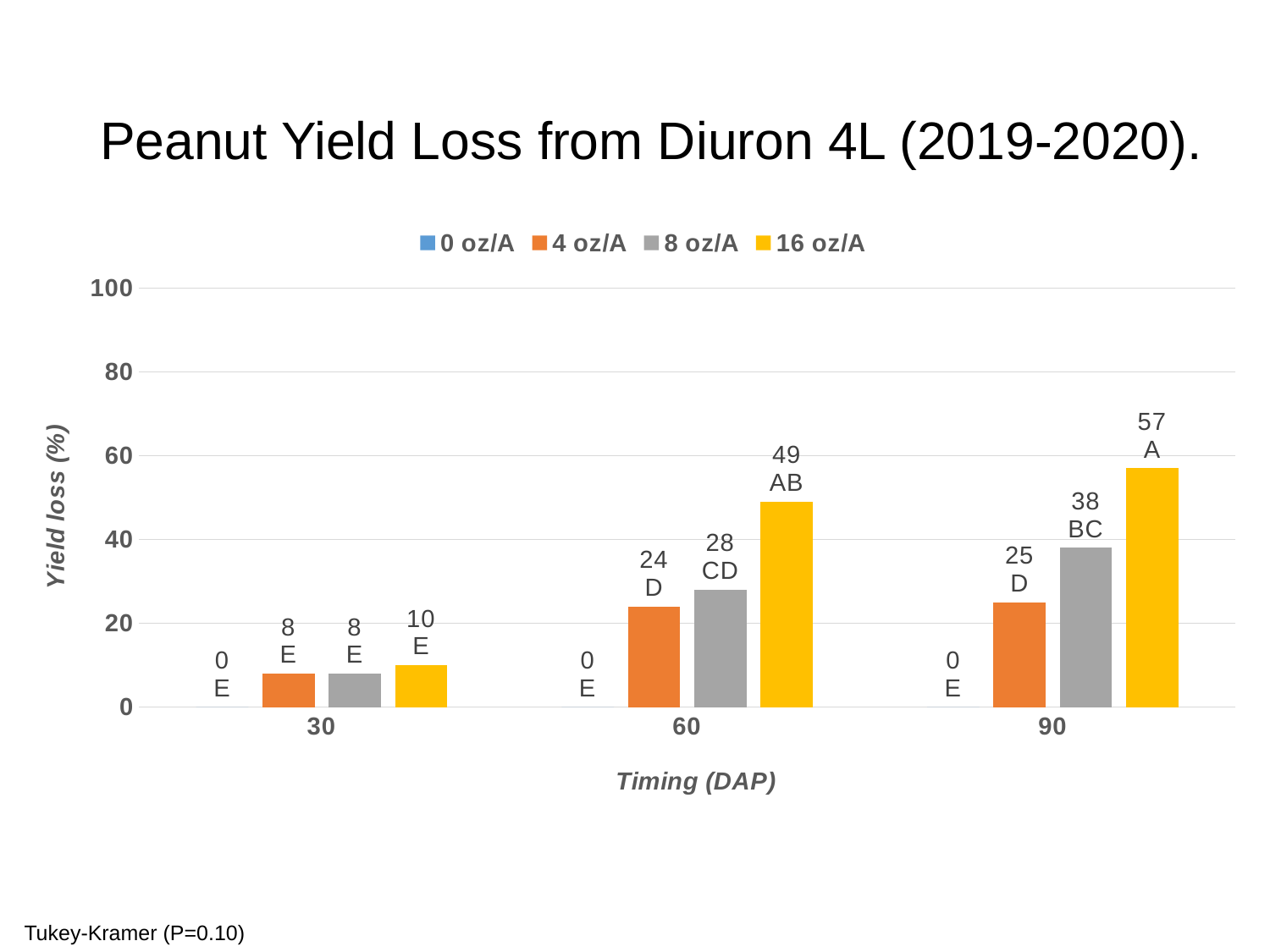

# Peanut Yield Loss from Diuron 4L (2019-2020).

### Chart

| Category | 0 oz/A | 4 oz/A | 8 oz/A | 16 oz/A |
|---|---|---|---|---|
| 30 | 0.0 | 8.0 | 8.0 | 10.0 |
| 60 | 0.0 | 24.0 | 28.0 | 49.0 |
| 90 | 0.0 | 25.0 | 38.0 | 57.0 |
Tukey-Kramer (P=0.10)